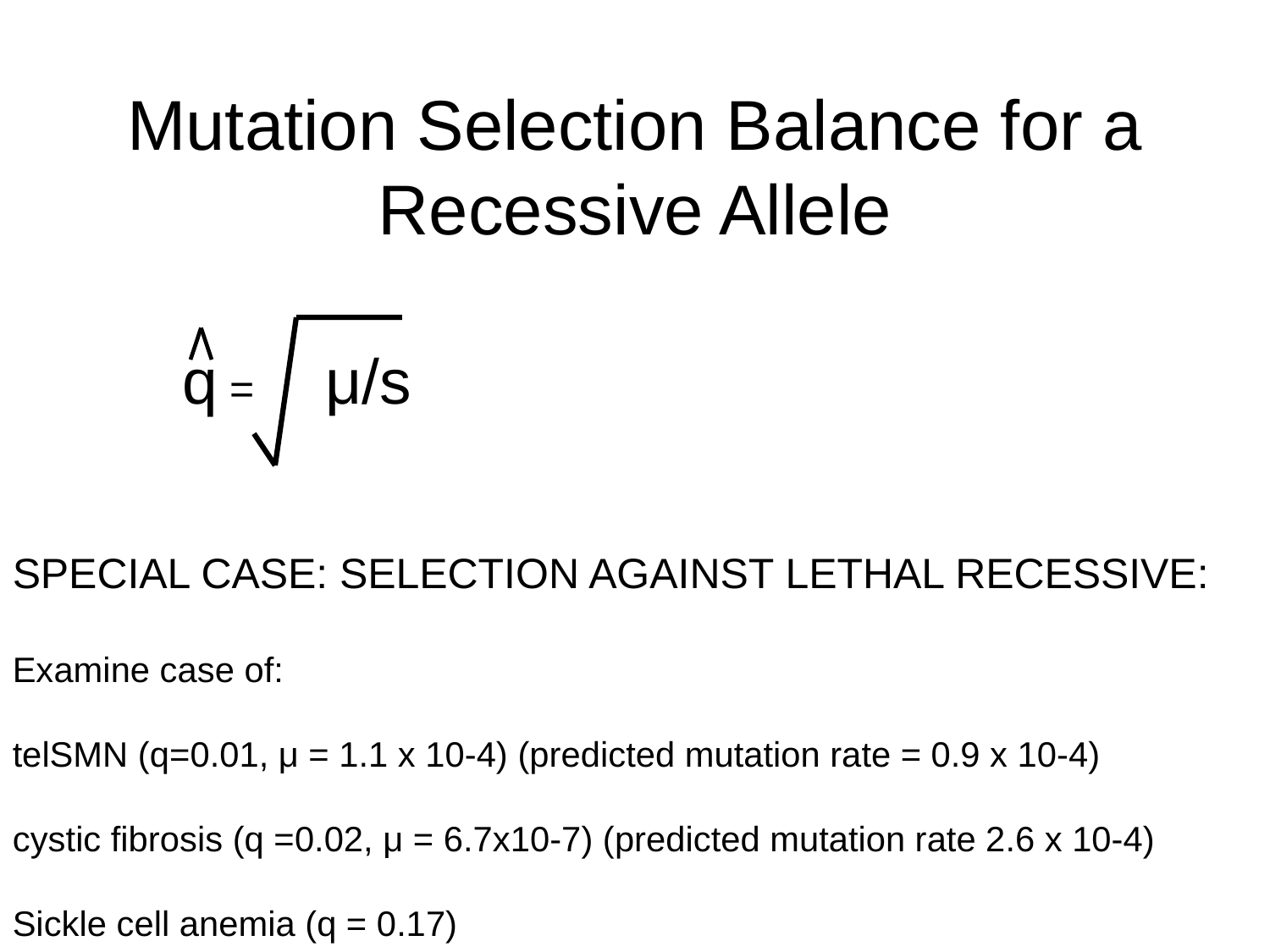

# Mutation Selection Balance for a Recessive Allele

q =      μ/s

SPECIAL CASE: SELECTION AGAINST LETHAL RECESSIVE:

Examine case of:

telSMN (q=0.01, μ = 1.1 x 10-4) (predicted mutation rate = 0.9 x 10-4)

cystic fibrosis (q =0.02, μ = 6.7x10-7) (predicted mutation rate 2.6 x 10-4)

Sickle cell anemia (q = 0.17)